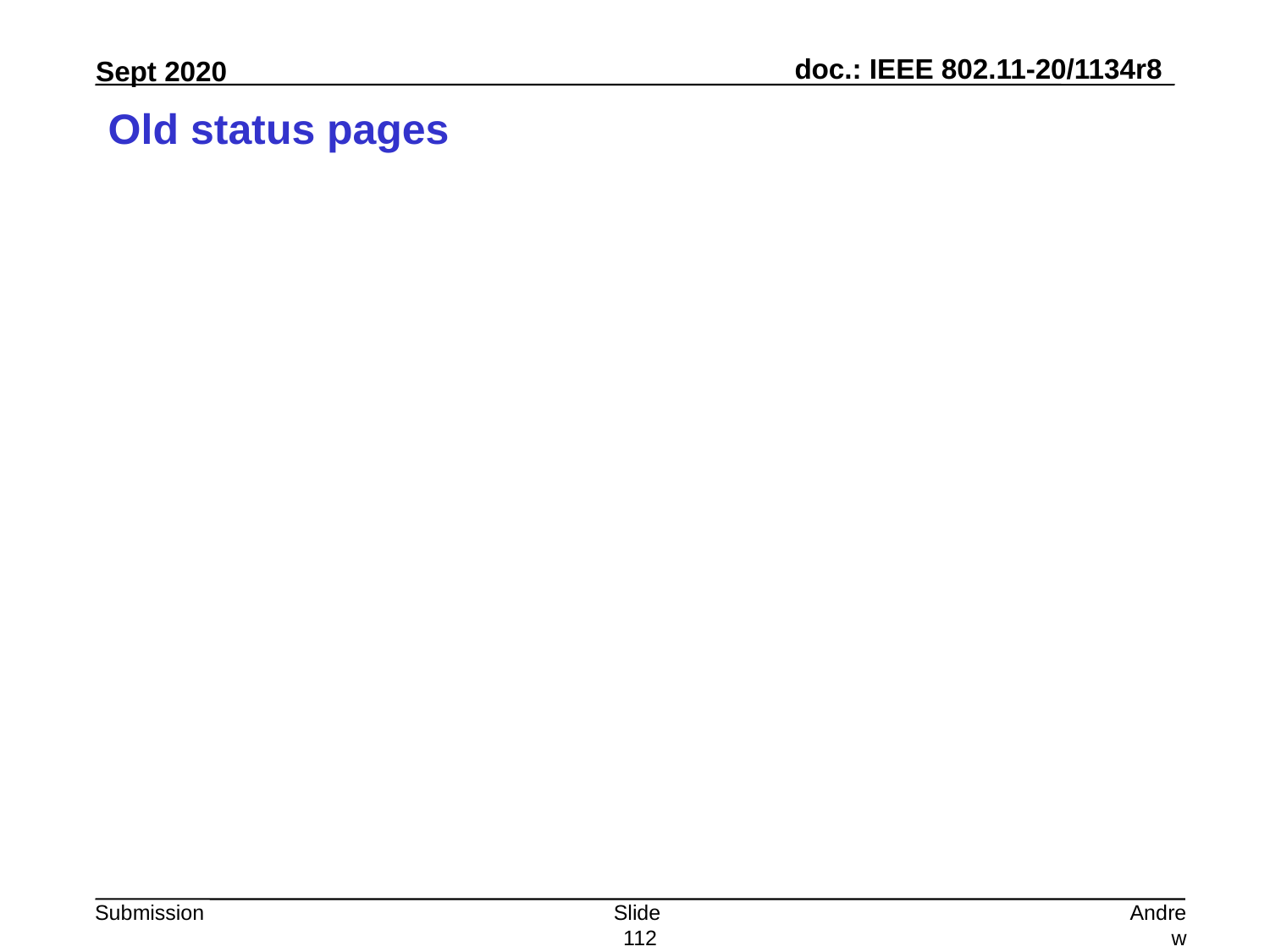

# Old status pages

Slide 112
Andrew Myles, Cisco